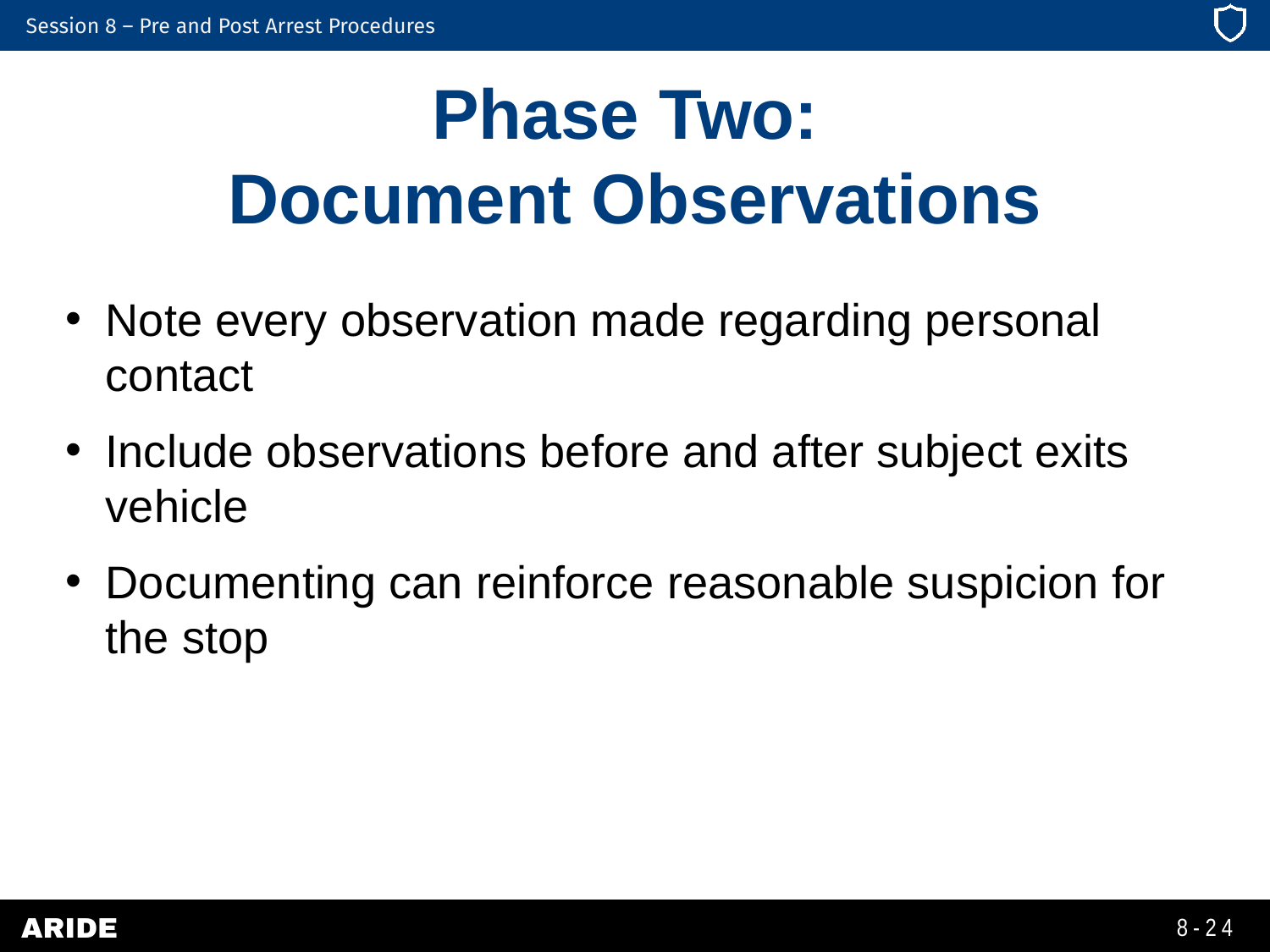

# Phase Two: Document Observations
Note every observation made regarding personal contact
Include observations before and after subject exits vehicle
Documenting can reinforce reasonable suspicion for the stop

8-24